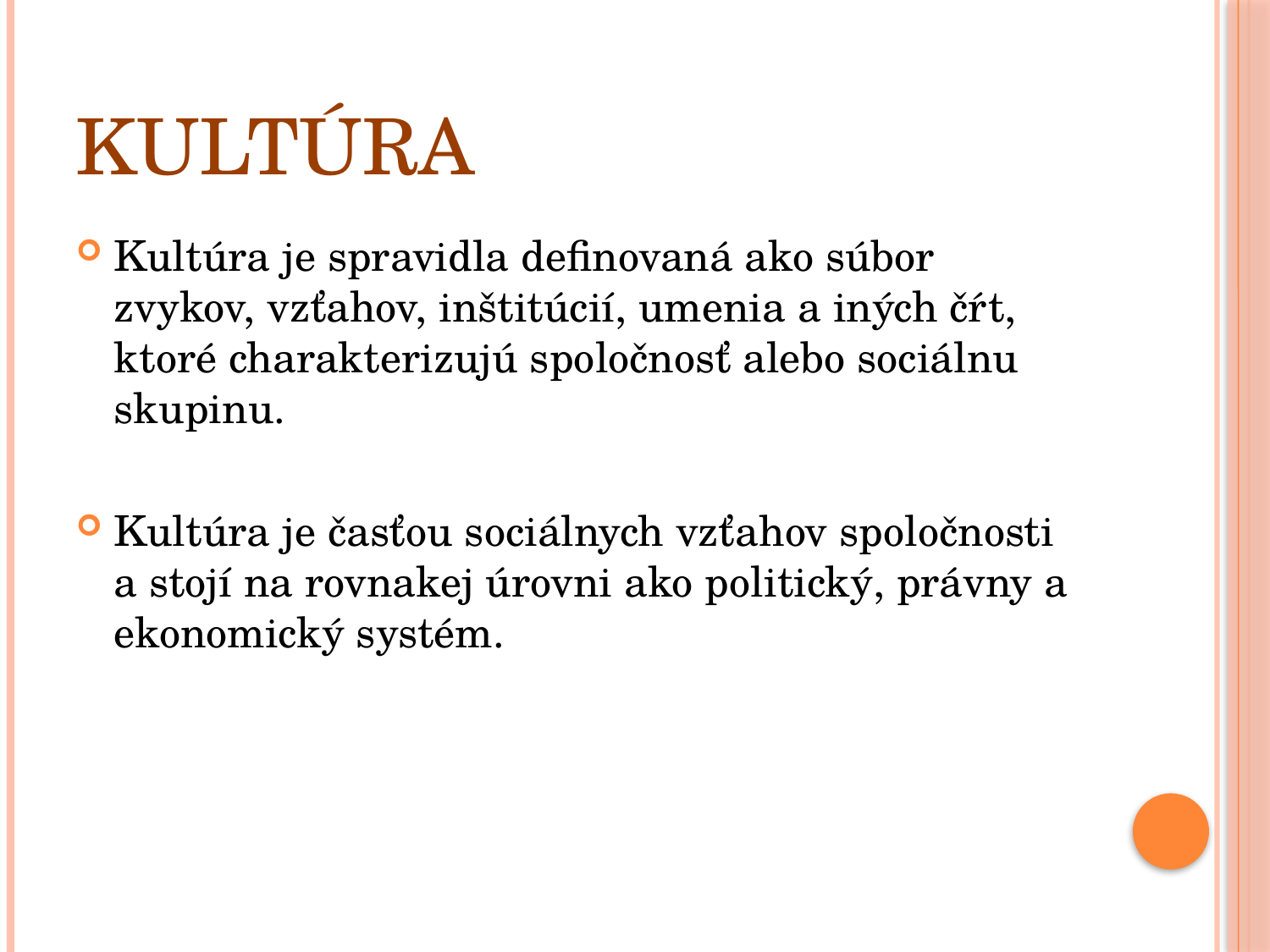

# Kultúra
Kultúra je spravidla definovaná ako súbor zvykov, vzťahov, inštitúcií, umenia a iných čŕt, ktoré charakterizujú spoločnosť alebo sociálnu skupinu.

Kultúra je časťou sociálnych vzťahov spoločnosti a stojí na rovnakej úrovni ako politický, právny a ekonomický systém.